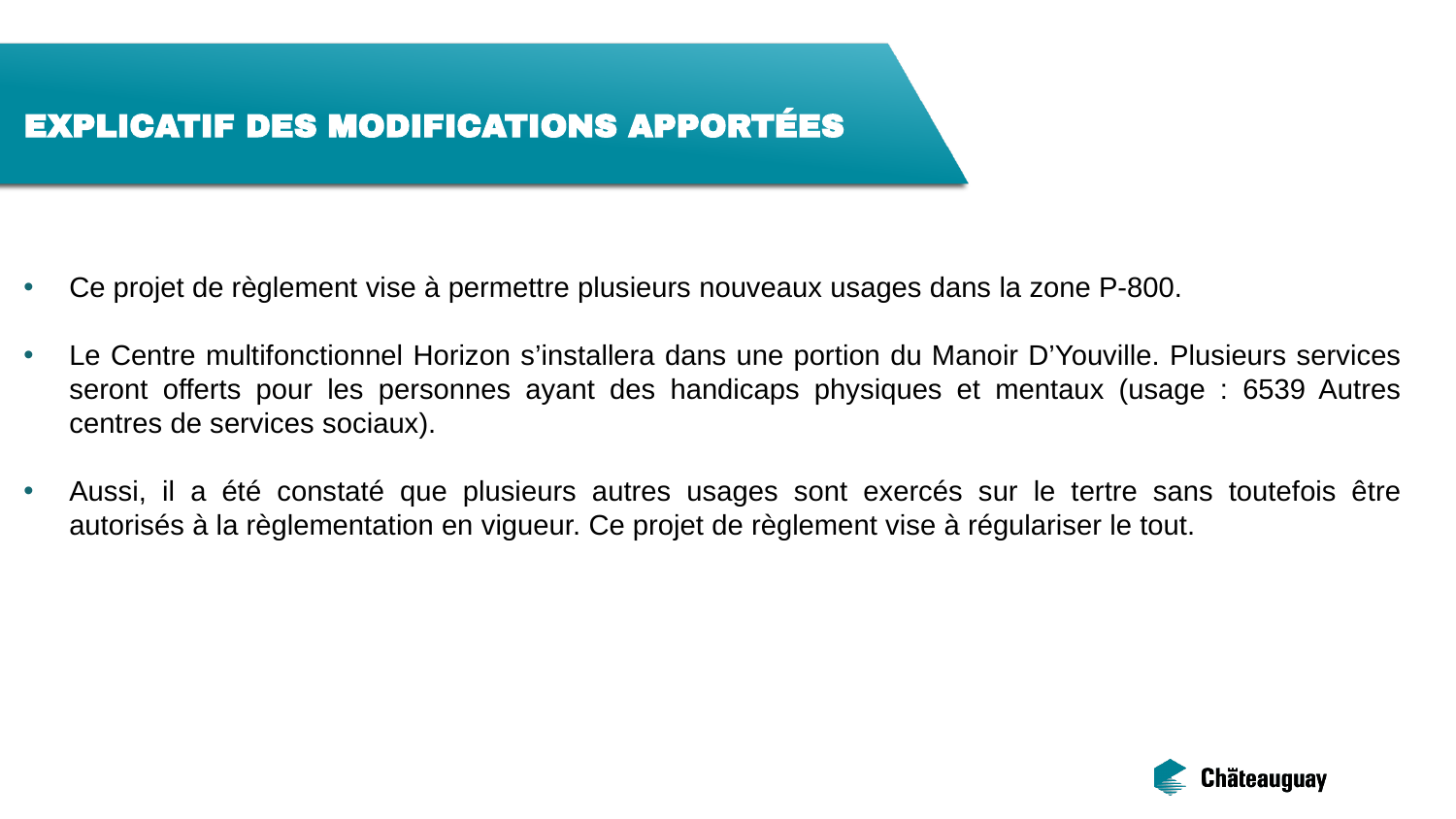

# EXPLICATIF DES MODIFICATIONS APPORTÉES

Ce projet de règlement vise à permettre plusieurs nouveaux usages dans la zone P-800.

Le Centre multifonctionnel Horizon s’installera dans une portion du Manoir D’Youville. Plusieurs services seront offerts pour les personnes ayant des handicaps physiques et mentaux (usage : 6539 Autres centres de services sociaux).

Aussi, il a été constaté que plusieurs autres usages sont exercés sur le tertre sans toutefois être autorisés à la règlementation en vigueur. Ce projet de règlement vise à régulariser le tout.